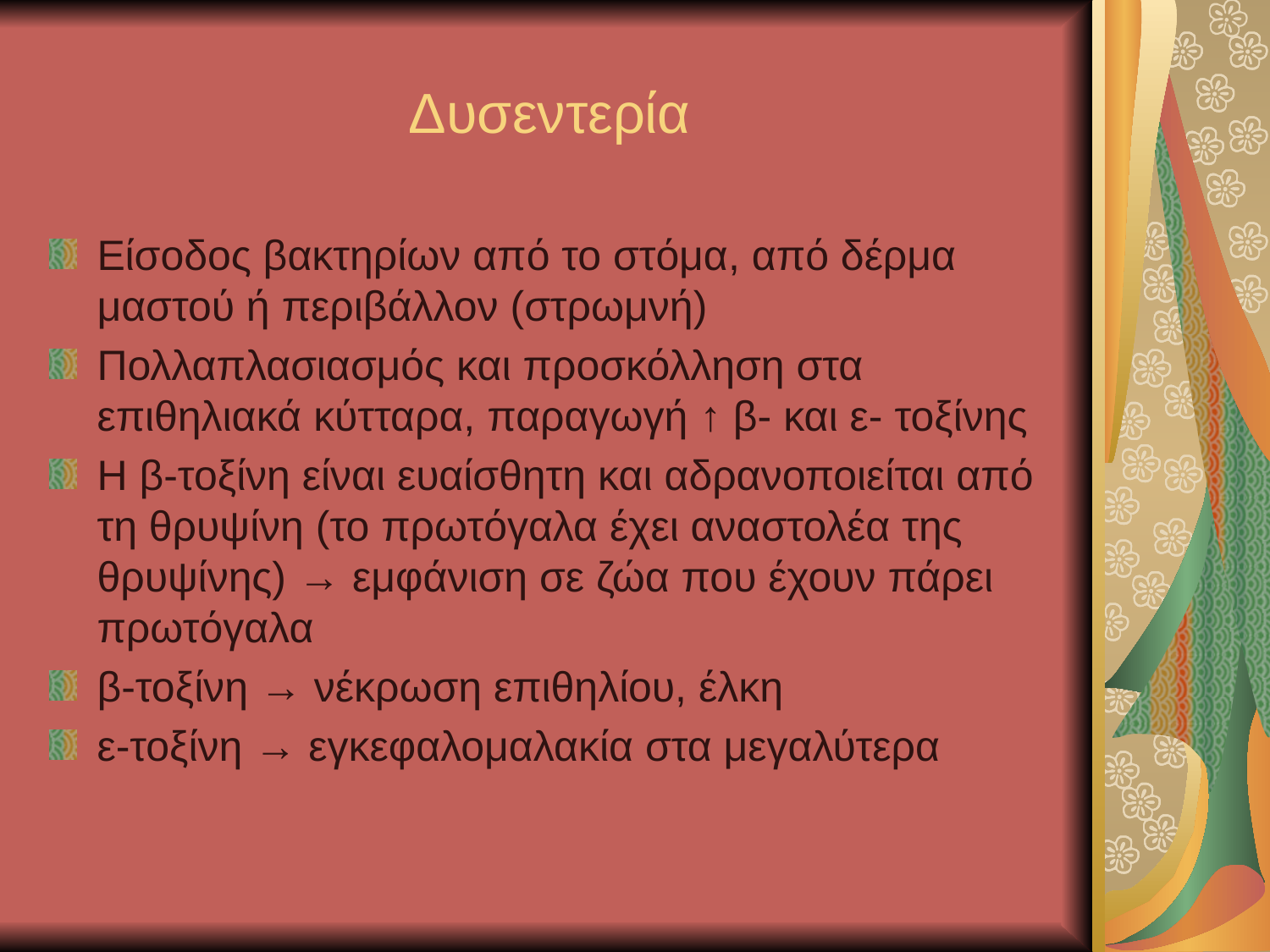

# Δυσεντερία
Είσοδος βακτηρίων από το στόμα, από δέρμα μαστού ή περιβάλλον (στρωμνή)
Πολλαπλασιασμός και προσκόλληση στα επιθηλιακά κύτταρα, παραγωγή ↑ β- και ε- τοξίνης
Η β-τοξίνη είναι ευαίσθητη και αδρανοποιείται από τη θρυψίνη (το πρωτόγαλα έχει αναστολέα της θρυψίνης) → εμφάνιση σε ζώα που έχουν πάρει πρωτόγαλα
β-τοξίνη → νέκρωση επιθηλίου, έλκη
ε-τοξίνη → εγκεφαλομαλακία στα μεγαλύτερα